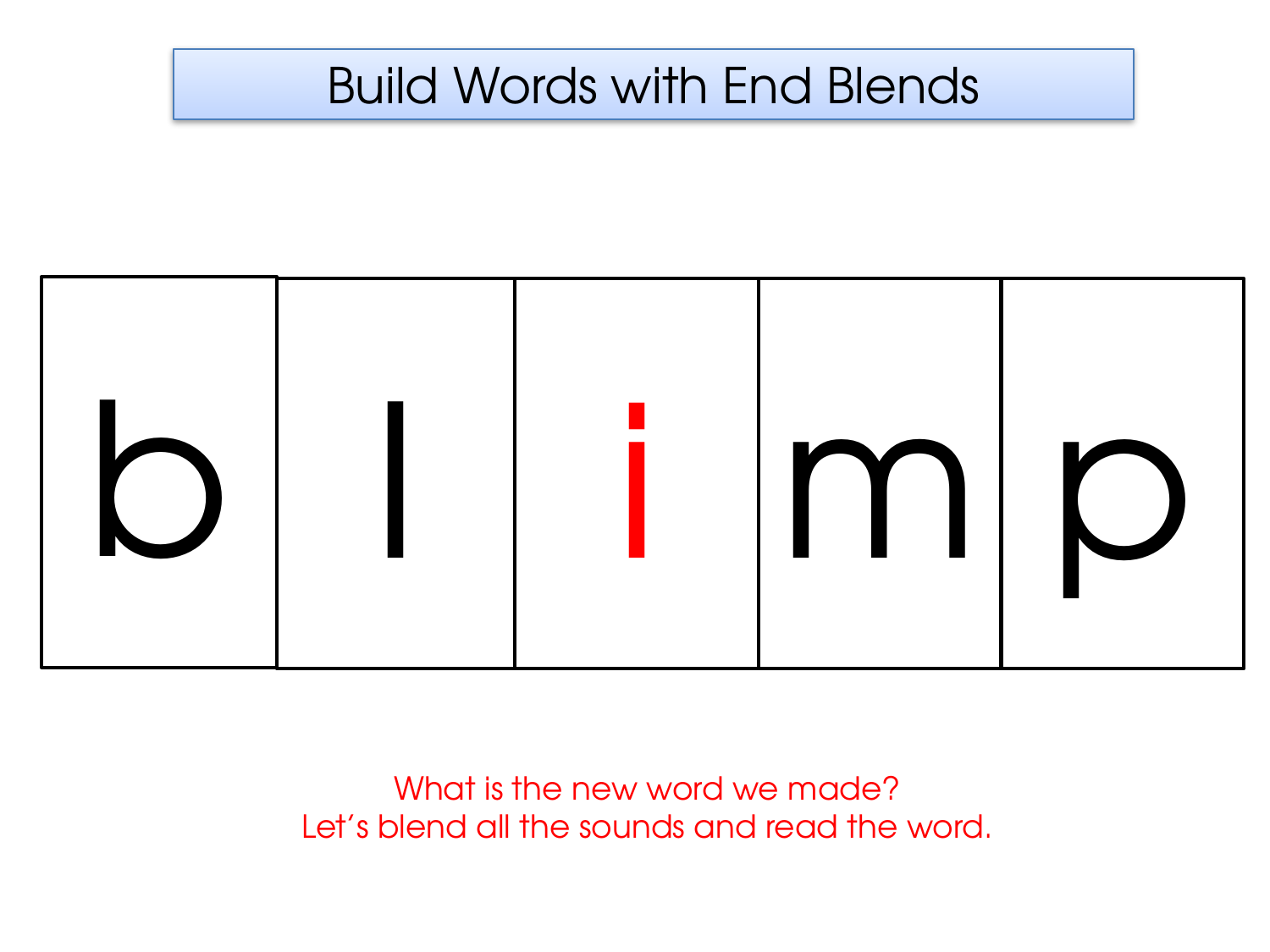

Build Words with End Blends
b
m
l
i
p
What is the new word we made?
Let’s blend all the sounds and read the word.